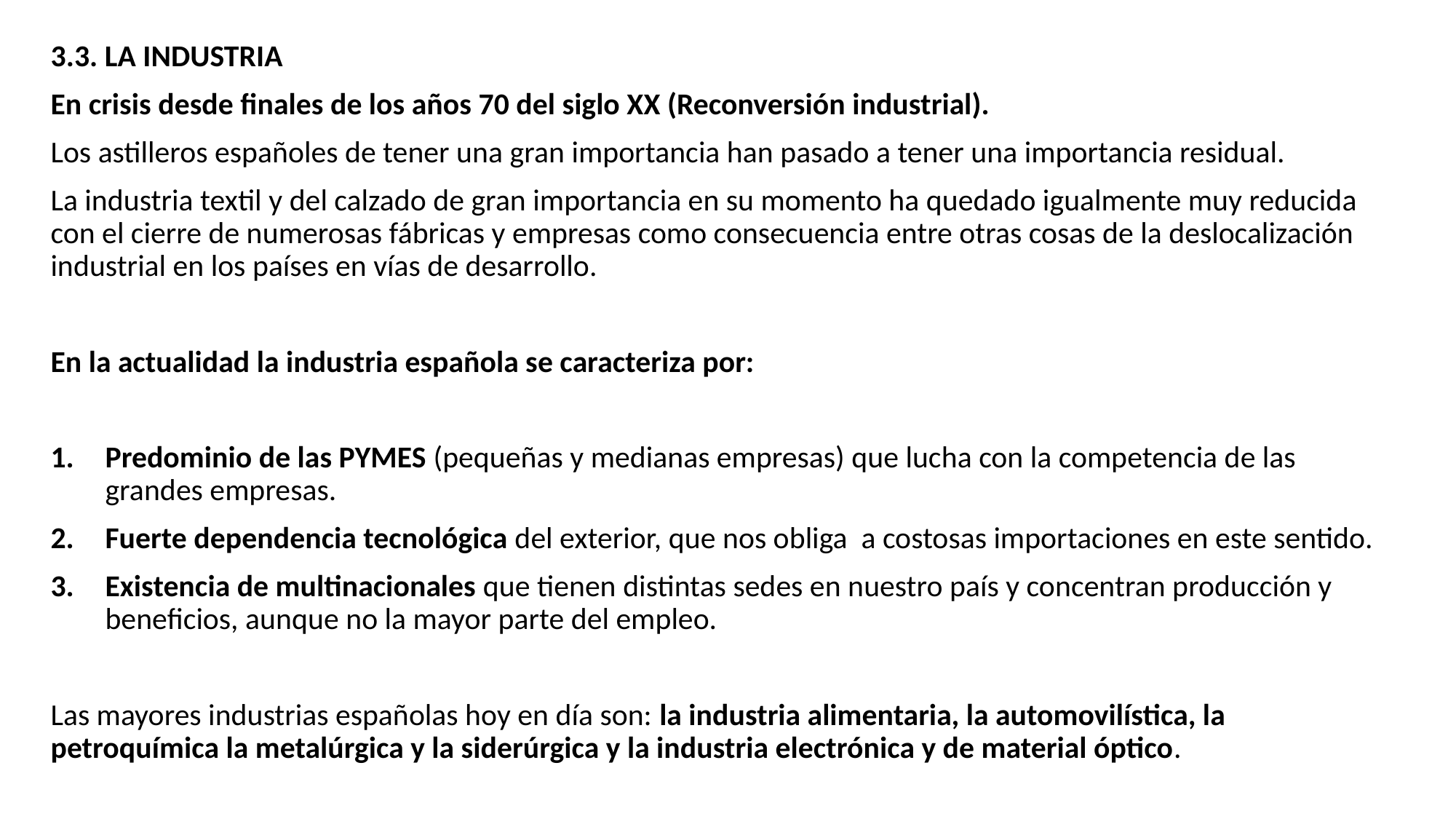

3.3. LA INDUSTRIA
En crisis desde finales de los años 70 del siglo XX (Reconversión industrial).
Los astilleros españoles de tener una gran importancia han pasado a tener una importancia residual.
La industria textil y del calzado de gran importancia en su momento ha quedado igualmente muy reducida con el cierre de numerosas fábricas y empresas como consecuencia entre otras cosas de la deslocalización industrial en los países en vías de desarrollo.

En la actualidad la industria española se caracteriza por:

Predominio de las PYMES (pequeñas y medianas empresas) que lucha con la competencia de las grandes empresas.
Fuerte dependencia tecnológica del exterior, que nos obliga  a costosas importaciones en este sentido.
Existencia de multinacionales que tienen distintas sedes en nuestro país y concentran producción y beneficios, aunque no la mayor parte del empleo.

Las mayores industrias españolas hoy en día son: la industria alimentaria, la automovilística, la petroquímica la metalúrgica y la siderúrgica y la industria electrónica y de material óptico.